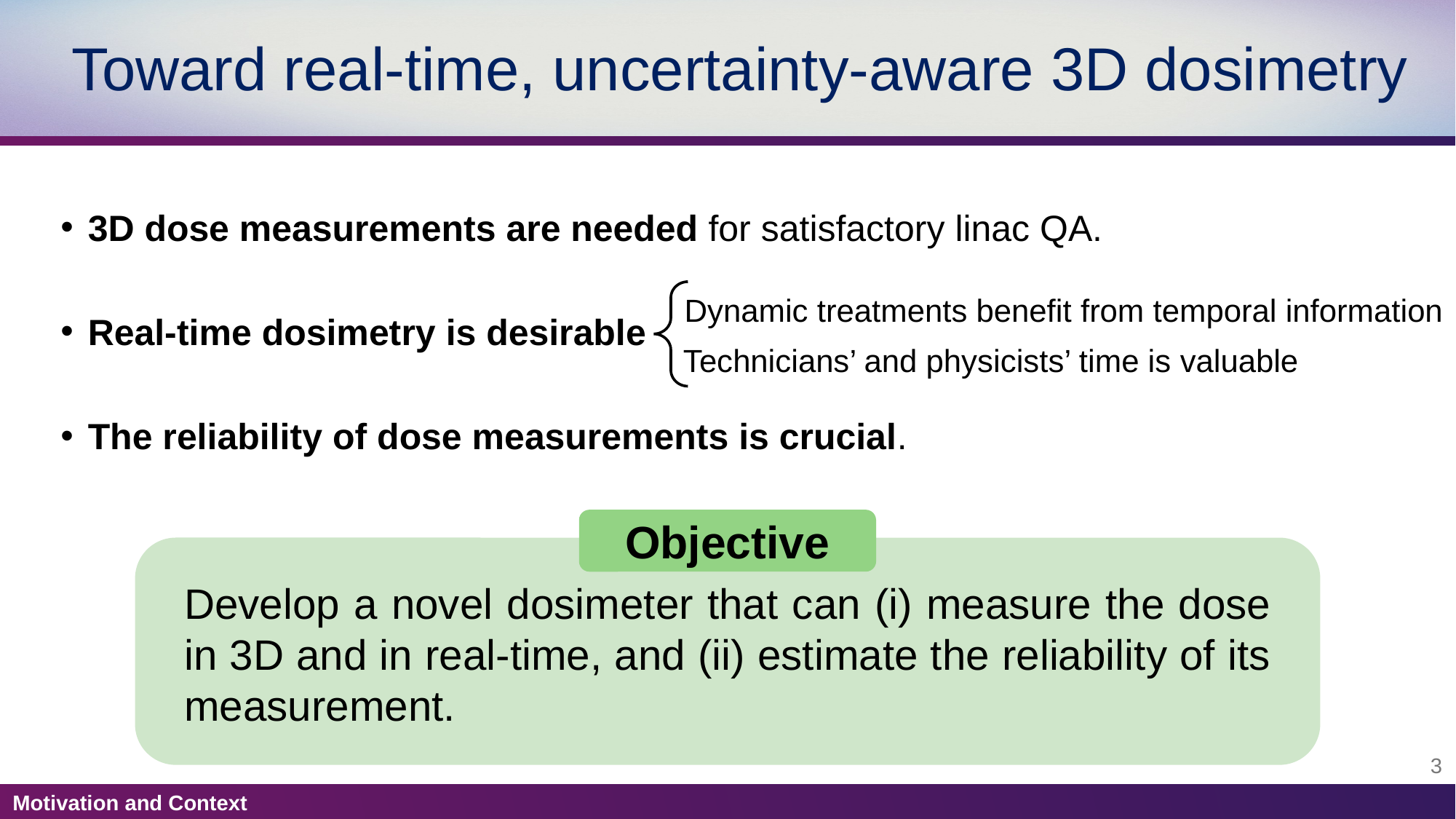

# Toward real-time, uncertainty-aware 3D dosimetry
3D dose measurements are needed for satisfactory linac QA.
Real-time dosimetry is desirable
The reliability of dose measurements is crucial.

Dynamic treatments benefit from temporal information
Technicians’ and physicists’ time is valuable
Objective

Develop a novel dosimeter that can (i) measure the dose in 3D and in real-time, and (ii) estimate the reliability of its measurement.
Motivation and Context